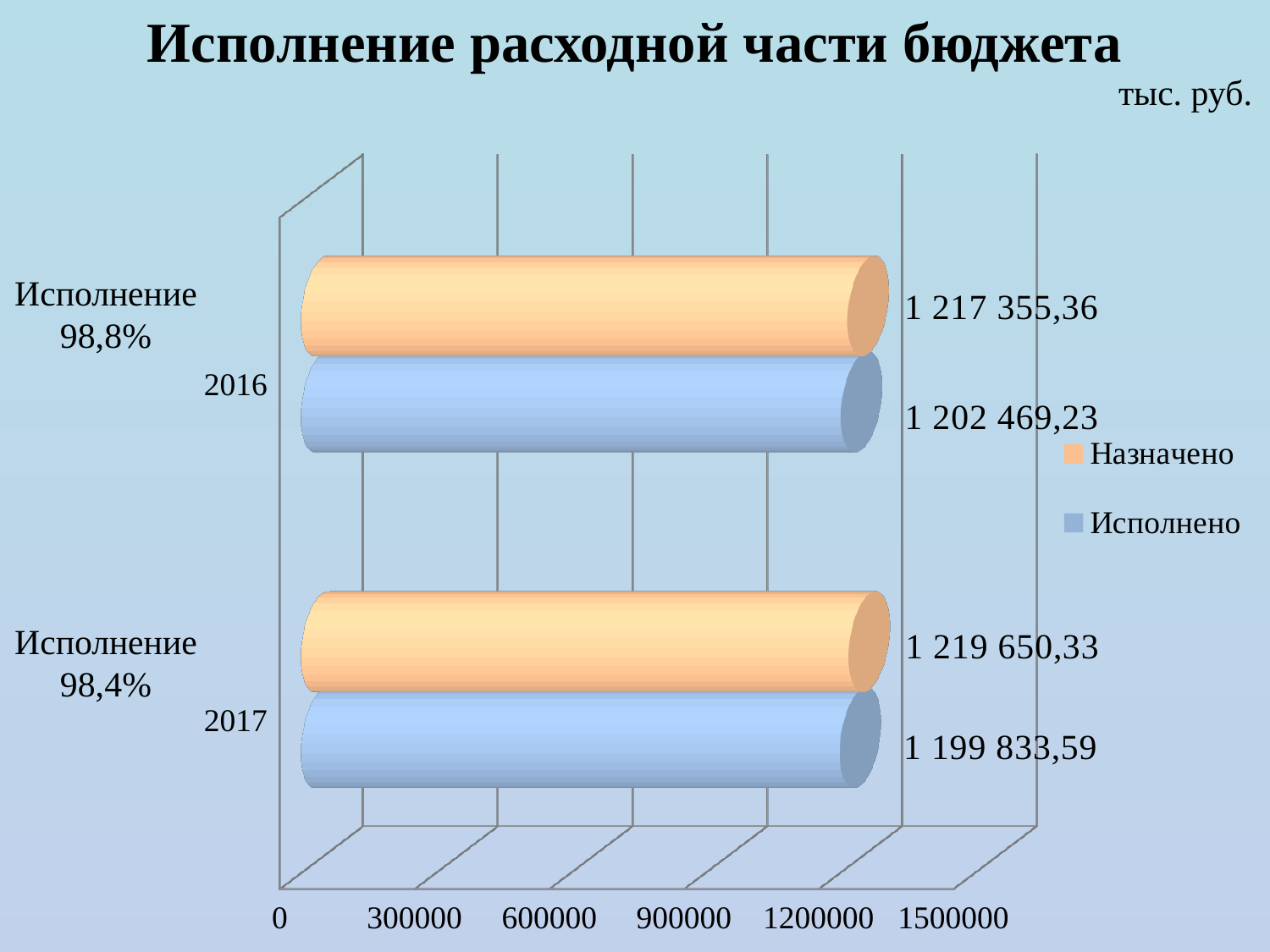

Исполнение расходной части бюджета
тыс. руб.

[unsupported chart]

Исполнение 98,8%
Исполнение 98,4%